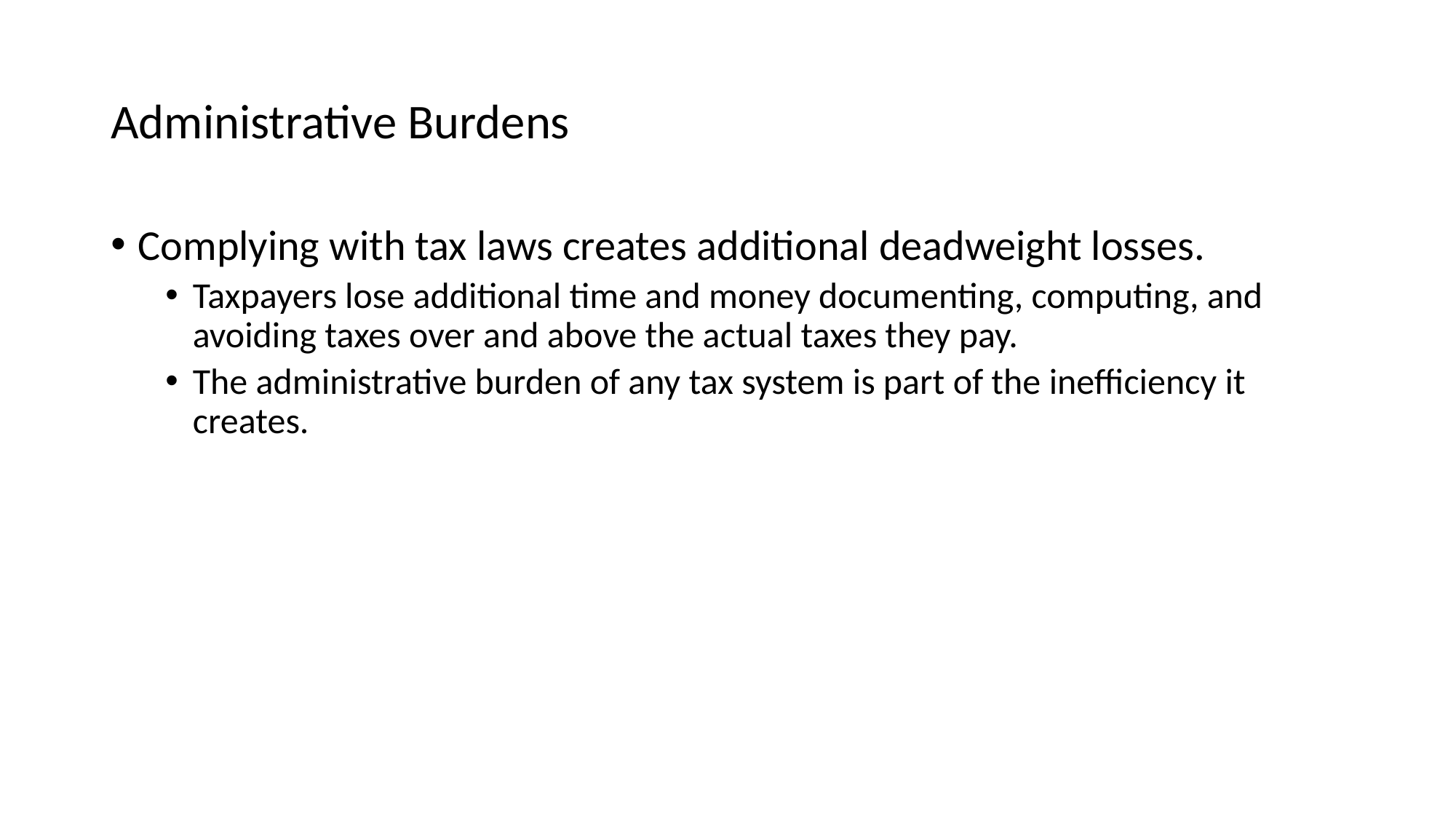

# Administrative Burdens
Complying with tax laws creates additional deadweight losses.
Taxpayers lose additional time and money documenting, computing, and avoiding taxes over and above the actual taxes they pay.
The administrative burden of any tax system is part of the inefficiency it creates.